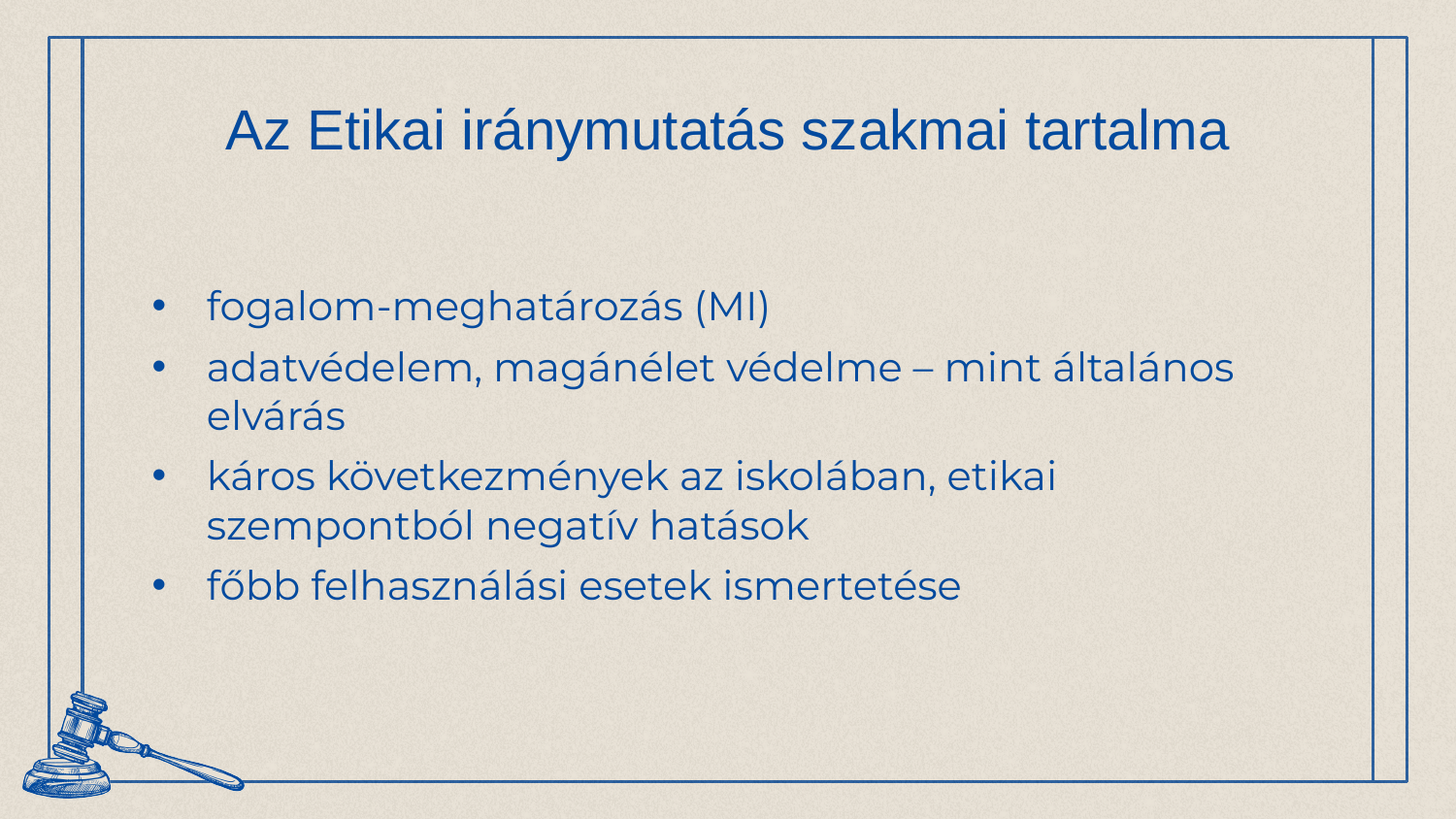

# Az Etikai iránymutatás szakmai tartalma
fogalom-meghatározás (MI)
adatvédelem, magánélet védelme – mint általános elvárás
káros következmények az iskolában, etikai szempontból negatív hatások
főbb felhasználási esetek ismertetése